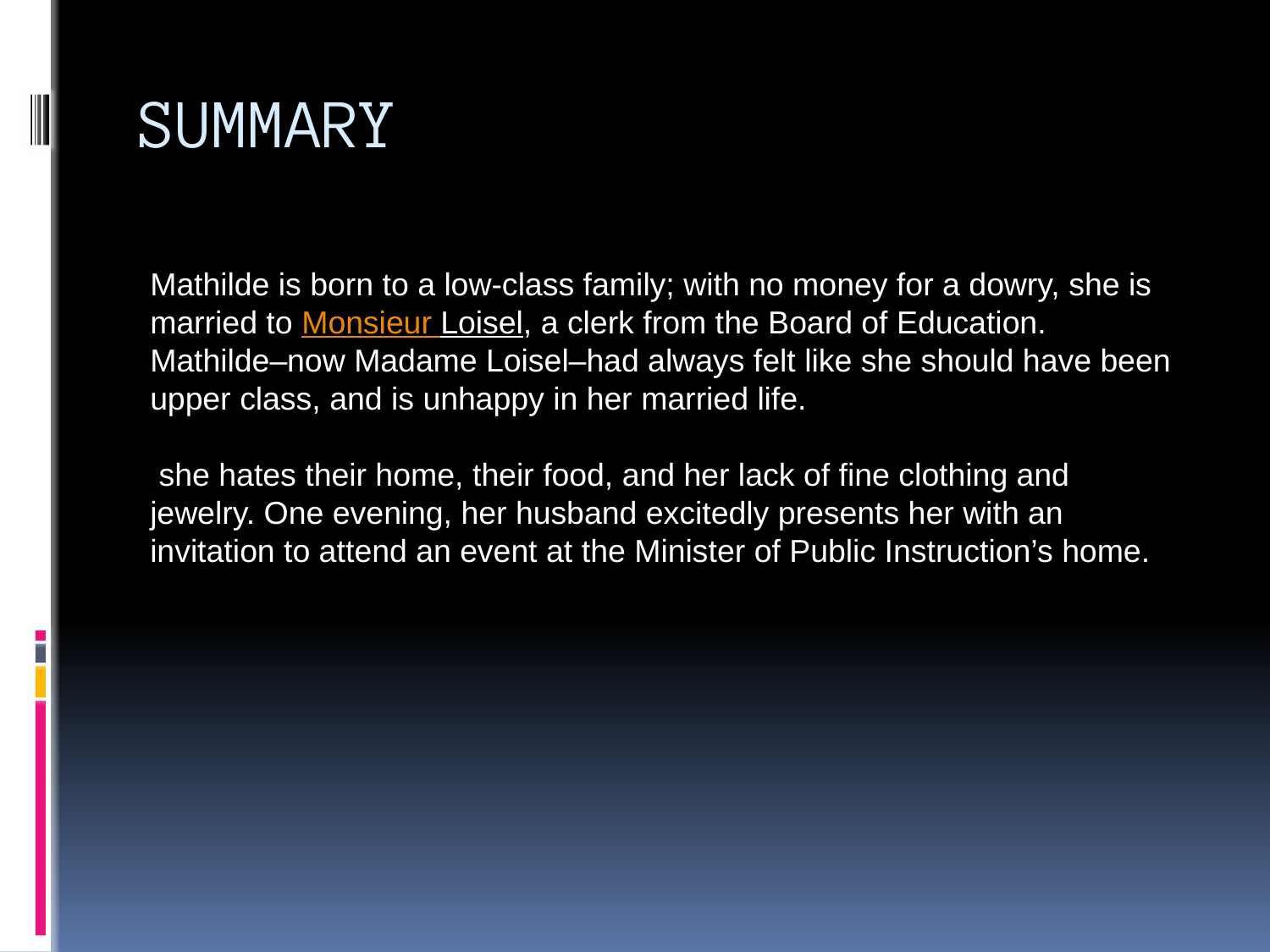

# SUMMARY
Mathilde is born to a low-class family; with no money for a dowry, she is married to Monsieur Loisel, a clerk from the Board of Education. Mathilde–now Madame Loisel–had always felt like she should have been upper class, and is unhappy in her married life.

 she hates their home, their food, and her lack of fine clothing and jewelry. One evening, her husband excitedly presents her with an invitation to attend an event at the Minister of Public Instruction’s home.